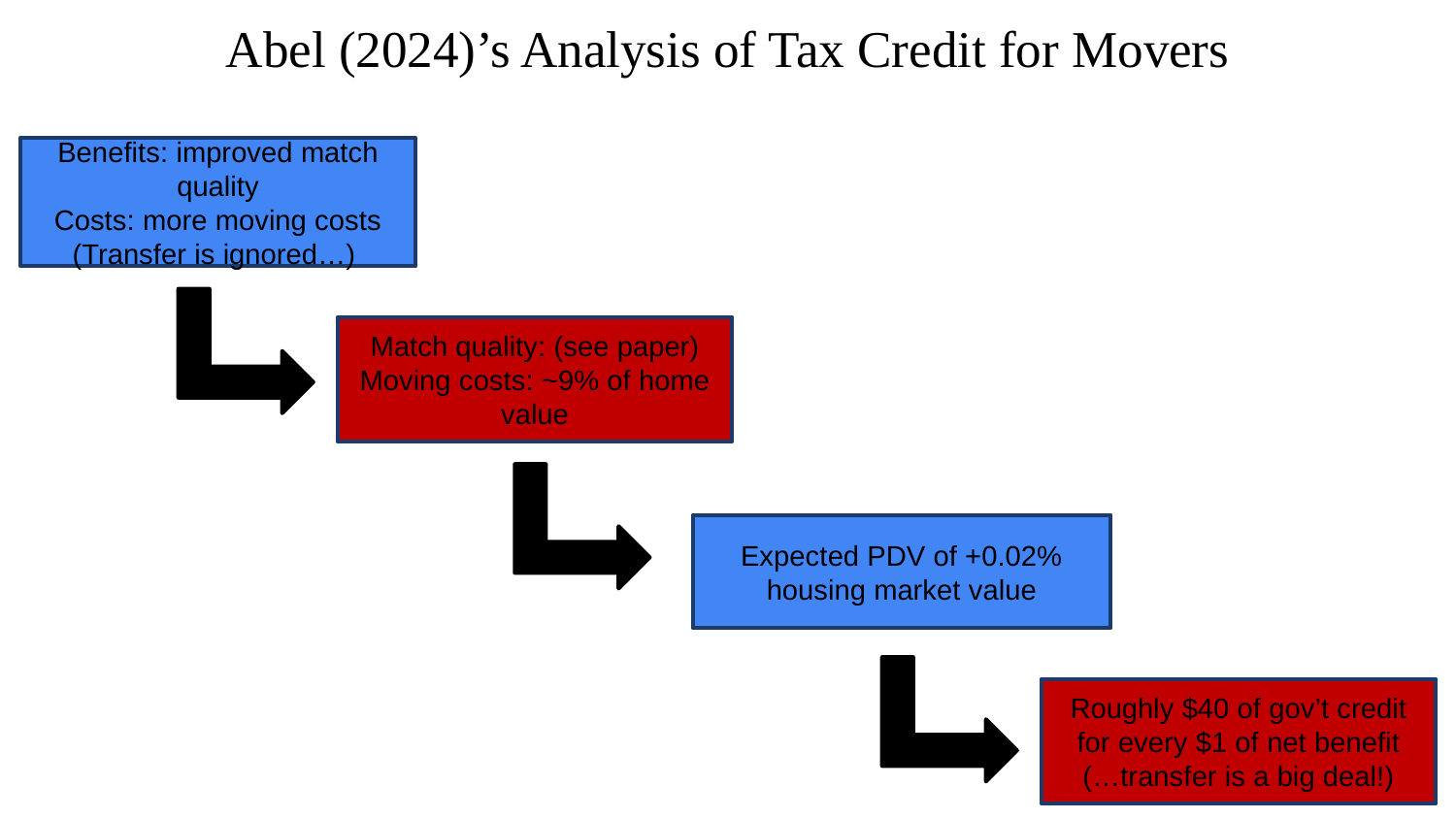

# Abel (2024)’s Analysis of Tax Credit for Movers
Benefits: improved match quality
Costs: more moving costs
(Transfer is ignored…)

Match quality: (see paper)
Moving costs: ~9% of home value

Expected PDV of +0.02% housing market value

Roughly $40 of gov’t credit for every $1 of net benefit
(…transfer is a big deal!)